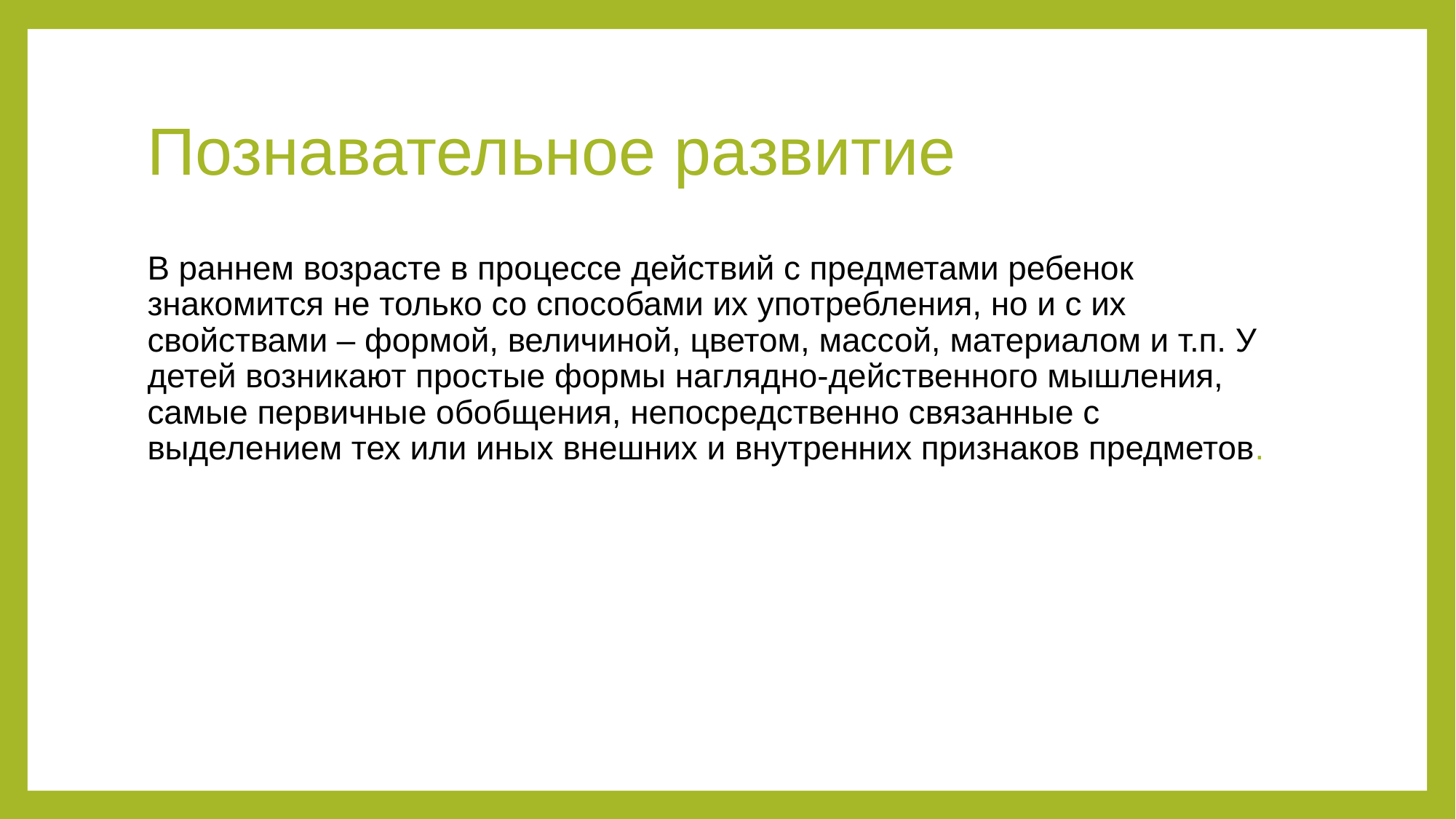

# Познавательное развитие
В раннем возрасте в процессе действий с предметами ребенок знакомится не только со способами их употребления, но и с их свойствами – формой, величиной, цветом, массой, материалом и т.п. У детей возникают простые формы наглядно-действенного мышления, самые первичные обобщения, непосредственно связанные с выделением тех или иных внешних и внутренних признаков предметов.